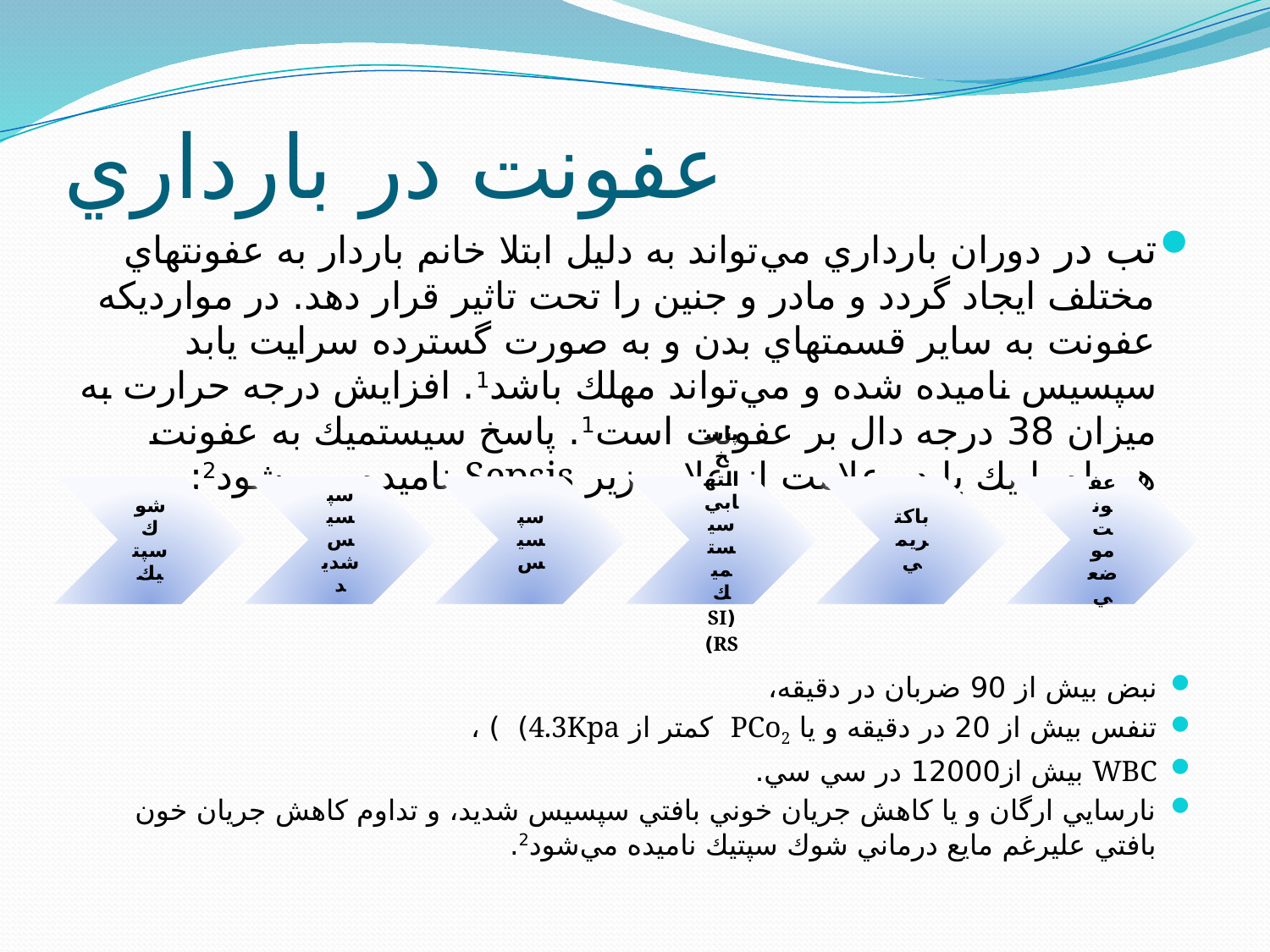

# عفونت در بارداري
تب در دوران بارداري مي‌تواند به دليل ابتلا خانم باردار به عفونتهاي مختلف ايجاد گردد و مادر و جنين را تحت تاثير قرار دهد. در موارديكه عفونت به ساير قسمتهاي بدن و به صورت گسترده سرايت يابد سپسيس ناميده شده و مي‌تواند مهلك باشد1. افزايش درجه حرارت به ميزان 38 درجه دال بر عفونت است1. پاسخ سيستميك به عفونت همراه با يك يا دو علامت از علايم زير Sepsis ناميده مي شود2:

نبض بيش از 90 ضربان در دقيقه،
تنفس بيش از 20 در دقيقه و يا PCo2  كمتر از 4.3Kpa)  ) ،
WBC بيش از12000 در سي سي.
نارسايي ارگان و يا كاهش جريان خوني بافتي سپسيس شديد، و تداوم كاهش جريان خون بافتي عليرغم مايع درماني شوك سپتيك ناميده مي‌شود2.
باكتريمي
سپسيس
سپسيس شديد
شوك سپتيك